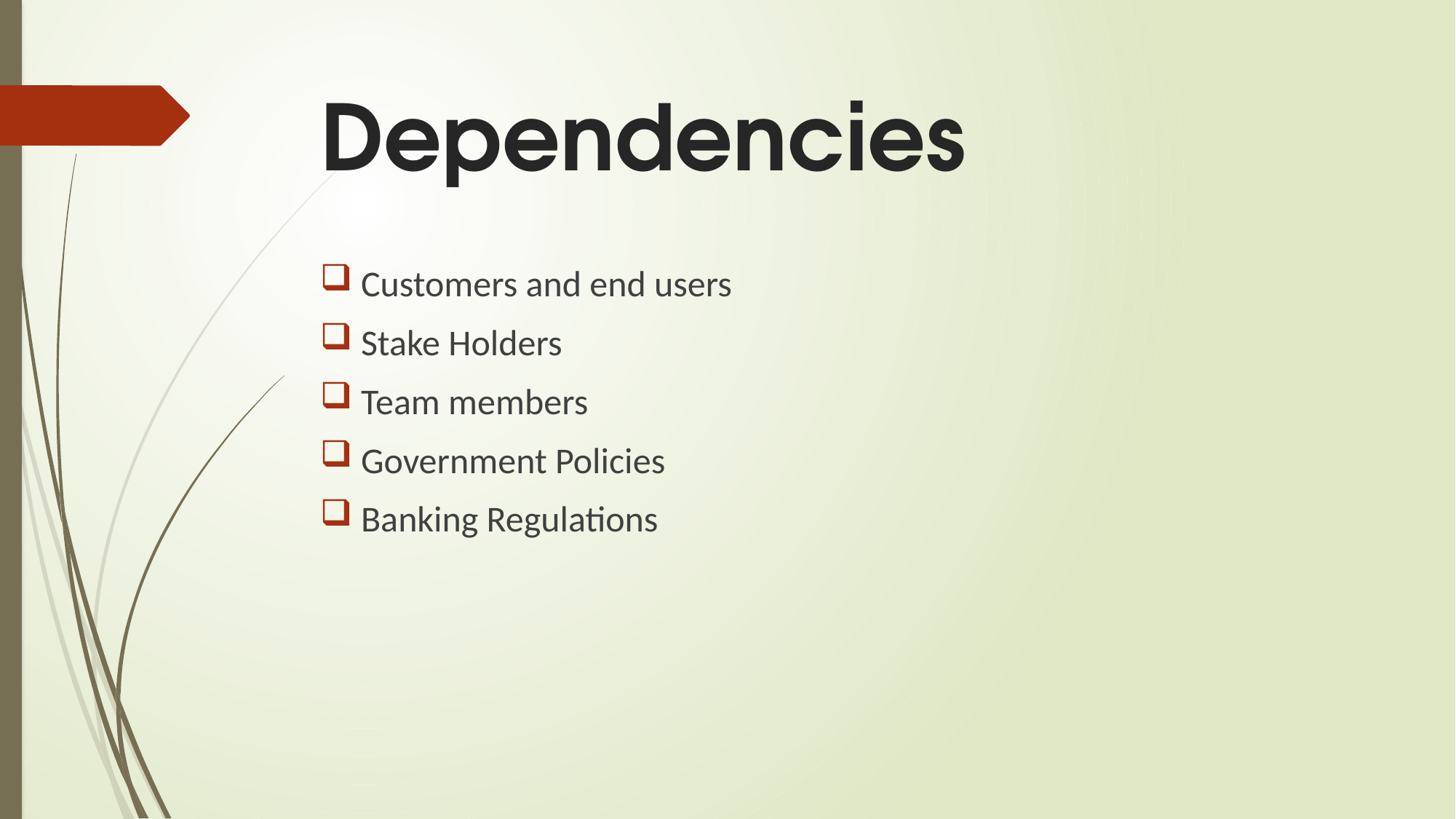

# Dependencies
Customers and end users
Stake Holders
Team members
Government Policies
Banking Regulations